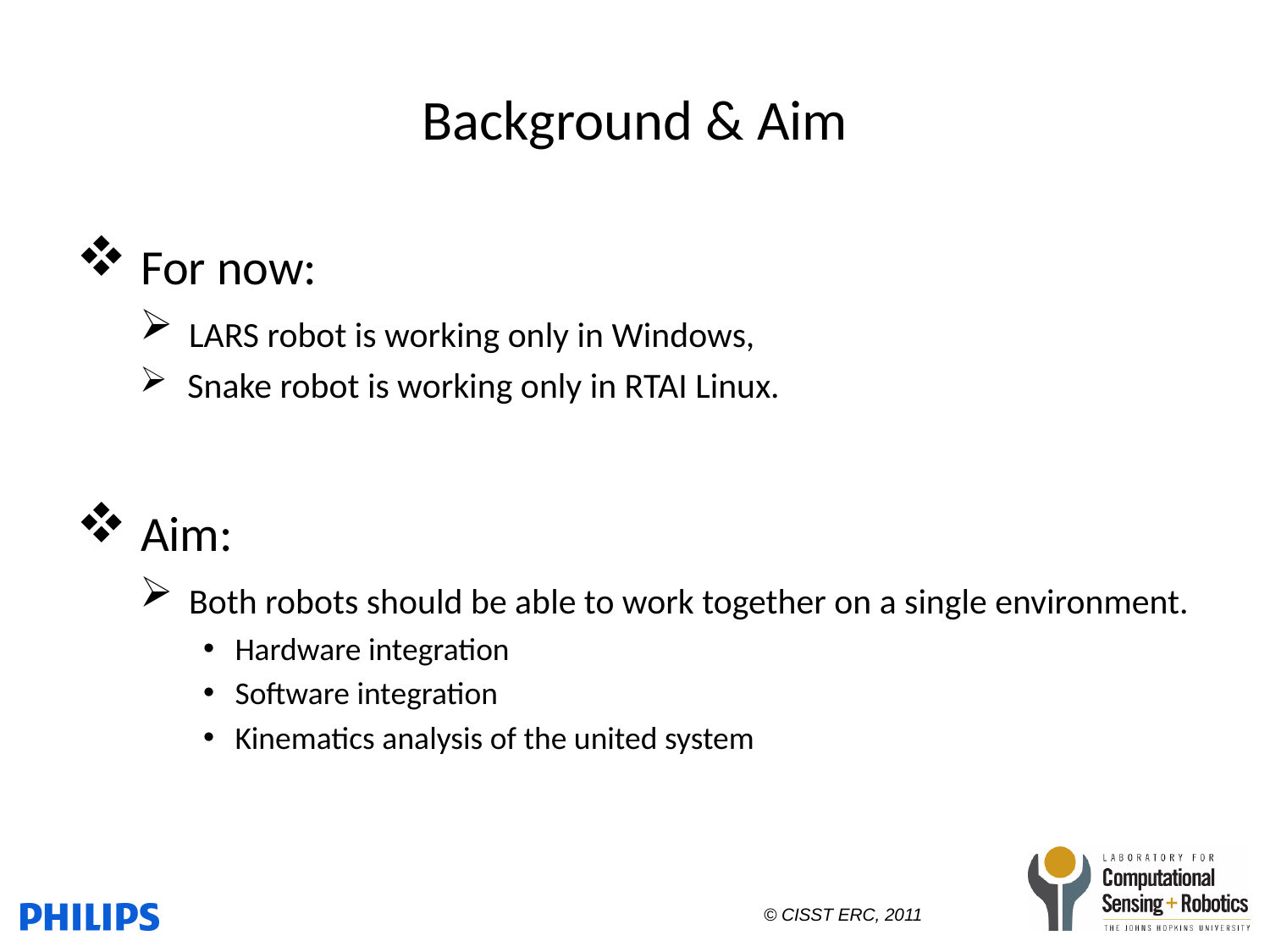

# Background & Aim
 For now:
 LARS robot is working only in Windows,
 Snake robot is working only in RTAI Linux.

 Aim:
 Both robots should be able to work together on a single environment.
Hardware integration
Software integration
Kinematics analysis of the united system